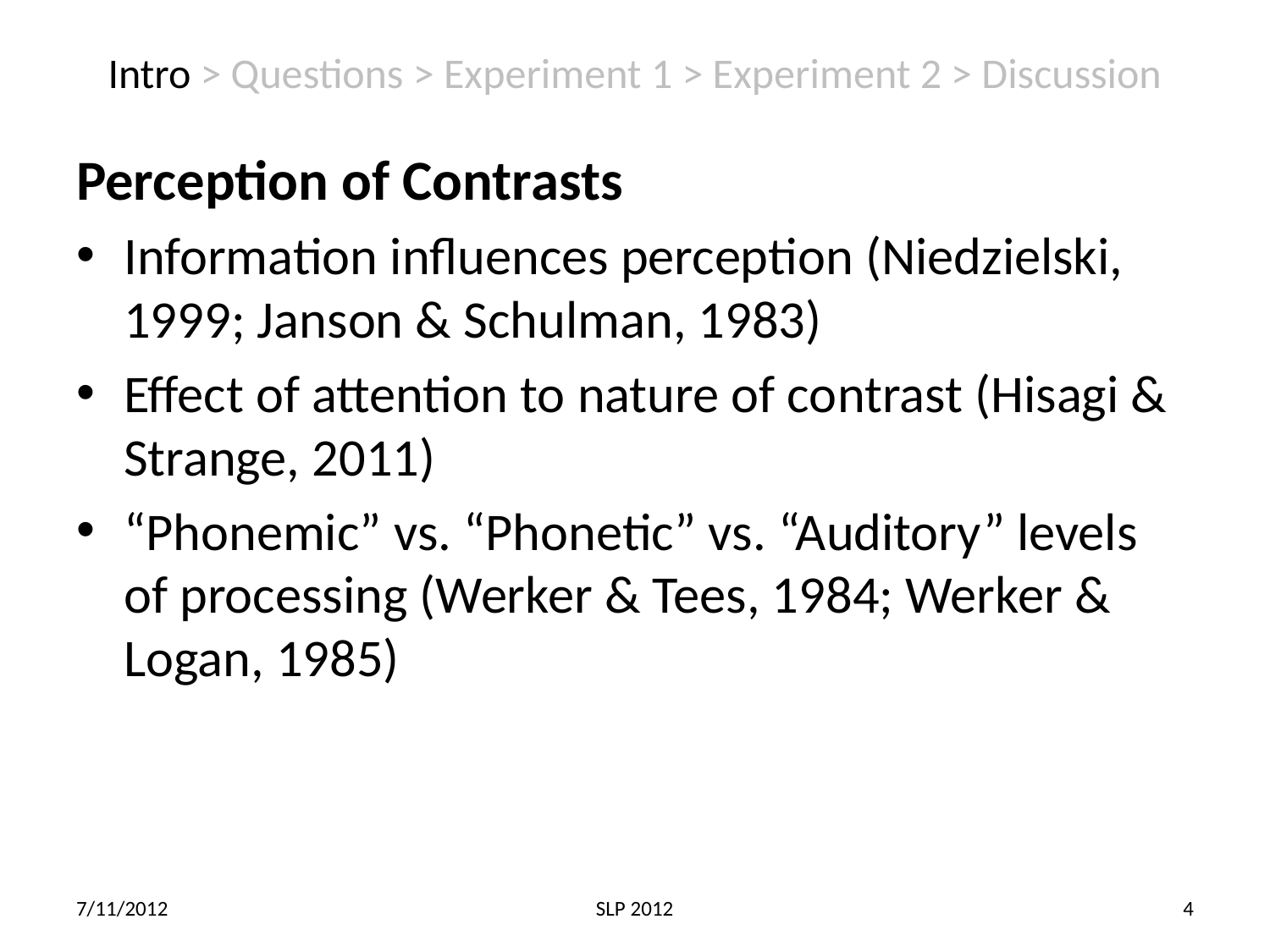

# Intro > Questions > Experiment 1 > Experiment 2 > Discussion
Perception of Contrasts
Information influences perception (Niedzielski, 1999; Janson & Schulman, 1983)
Effect of attention to nature of contrast (Hisagi & Strange, 2011)
“Phonemic” vs. “Phonetic” vs. “Auditory” levels of processing (Werker & Tees, 1984; Werker & Logan, 1985)
7/11/2012
SLP 2012
4